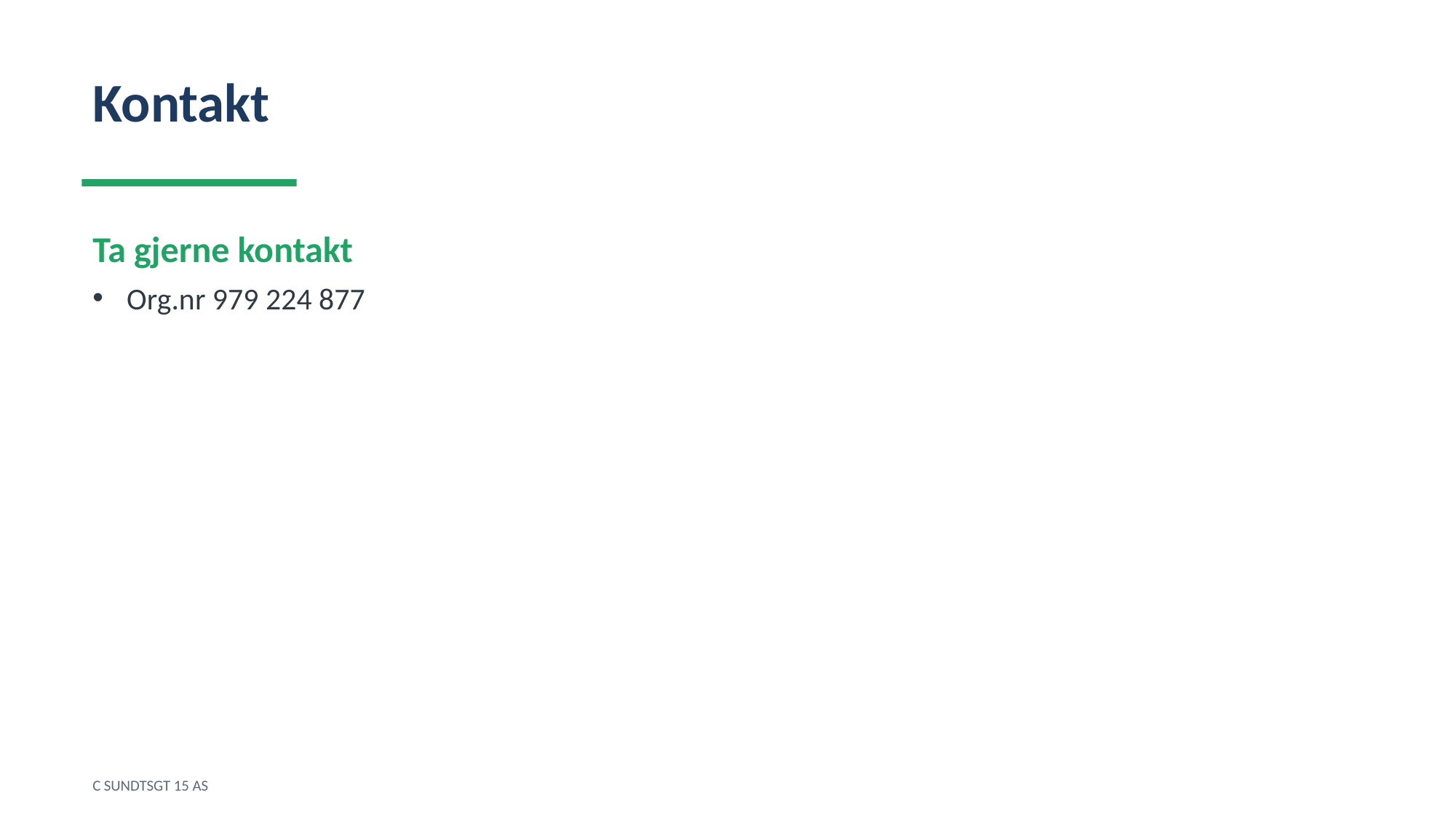

Kontakt

Ta gjerne kontakt
Org.nr 979 224 877
C SUNDTSGT 15 AS